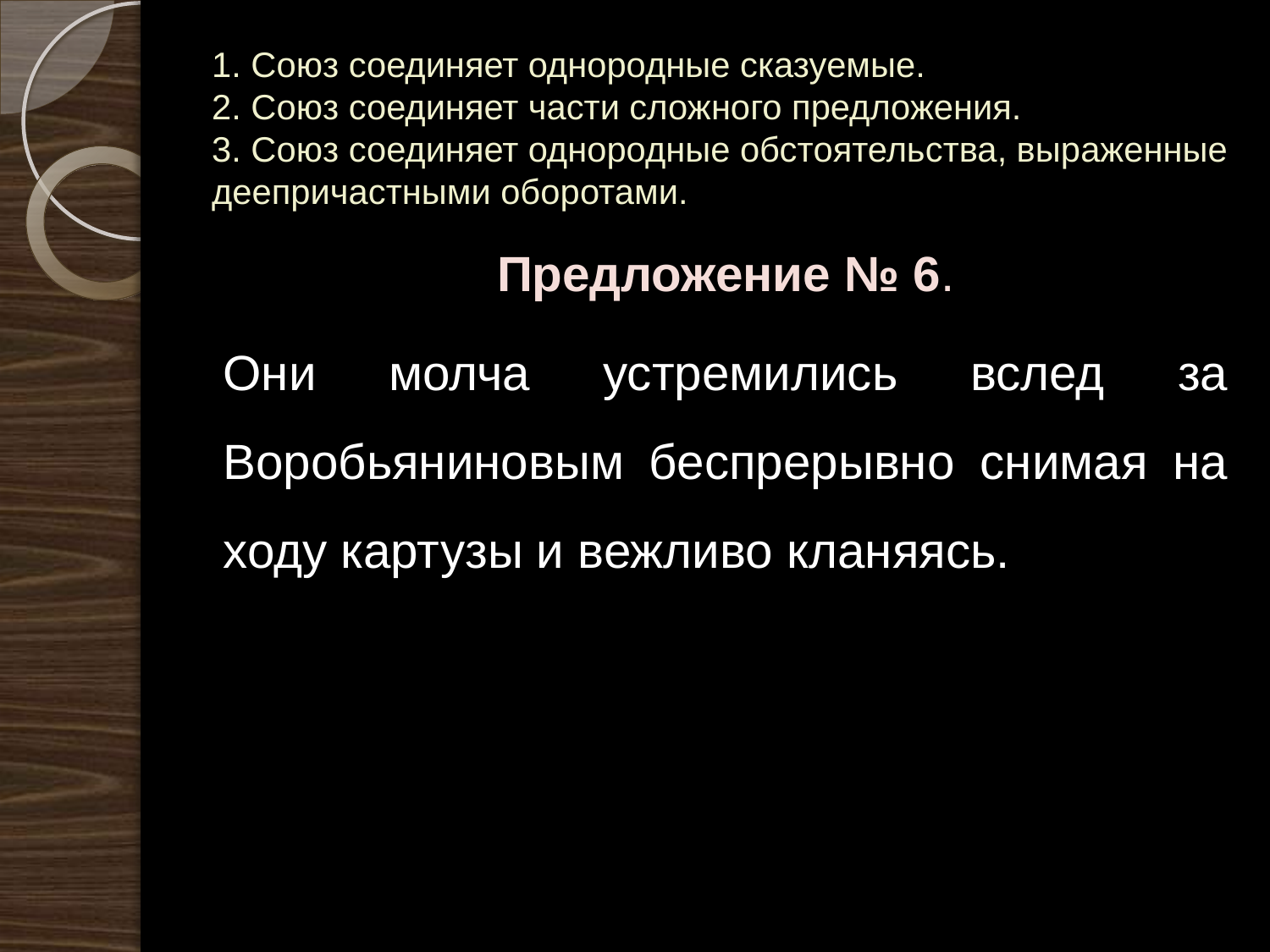

# 1. Союз соединяет однородные сказуемые. 2. Союз соединяет части сложного предложения. 3. Союз соединяет однородные обстоятельства, выраженные деепричастными оборотами.
Предложение № 6.
Они молча устремились вслед за Воробьяниновым беспрерывно снимая на ходу картузы и вежливо кланяясь.